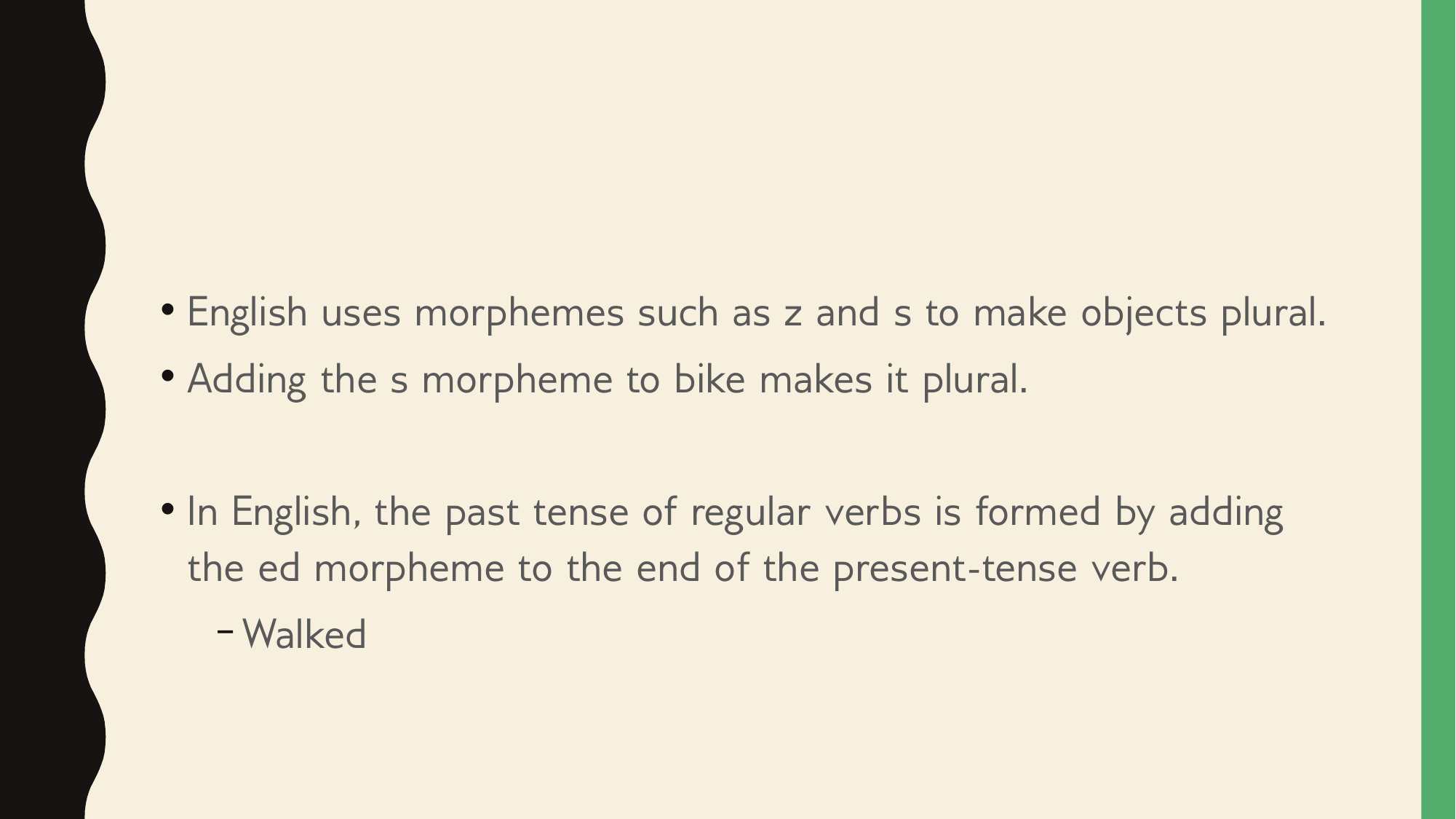

#
English uses morphemes such as z and s to make objects plural.
Adding the s morpheme to bike makes it plural.

In English, the past tense of regular verbs is formed by adding the ed morpheme to the end of the present-tense verb.
Walked